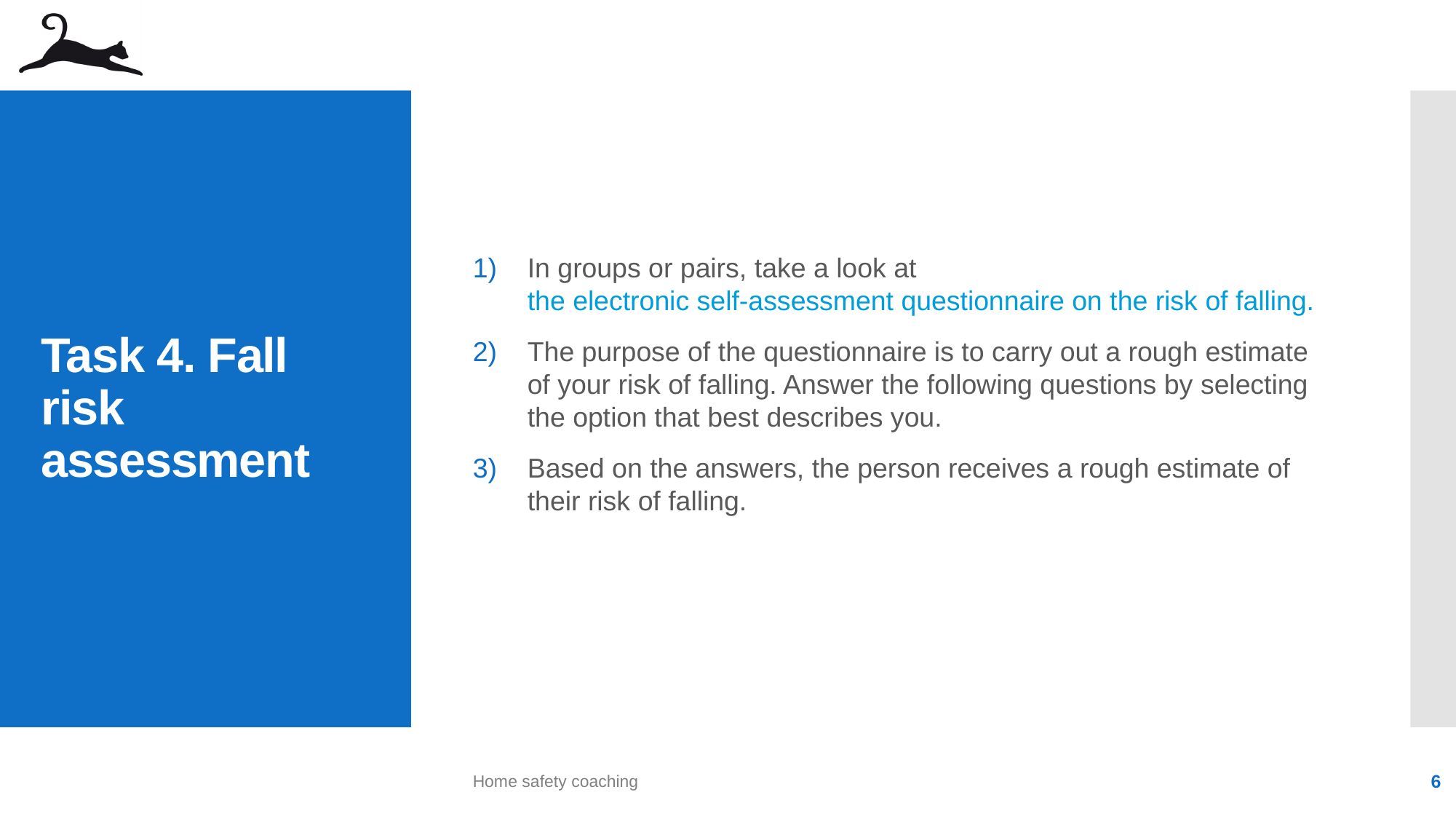

In groups or pairs, take a look at the electronic self-assessment questionnaire on the risk of falling.
The purpose of the questionnaire is to carry out a rough estimate of your risk of falling. Answer the following questions by selecting the option that best describes you.
Based on the answers, the person receives a rough estimate of their risk of falling.

# Task 4. Fall risk assessment
Home safety coaching
6